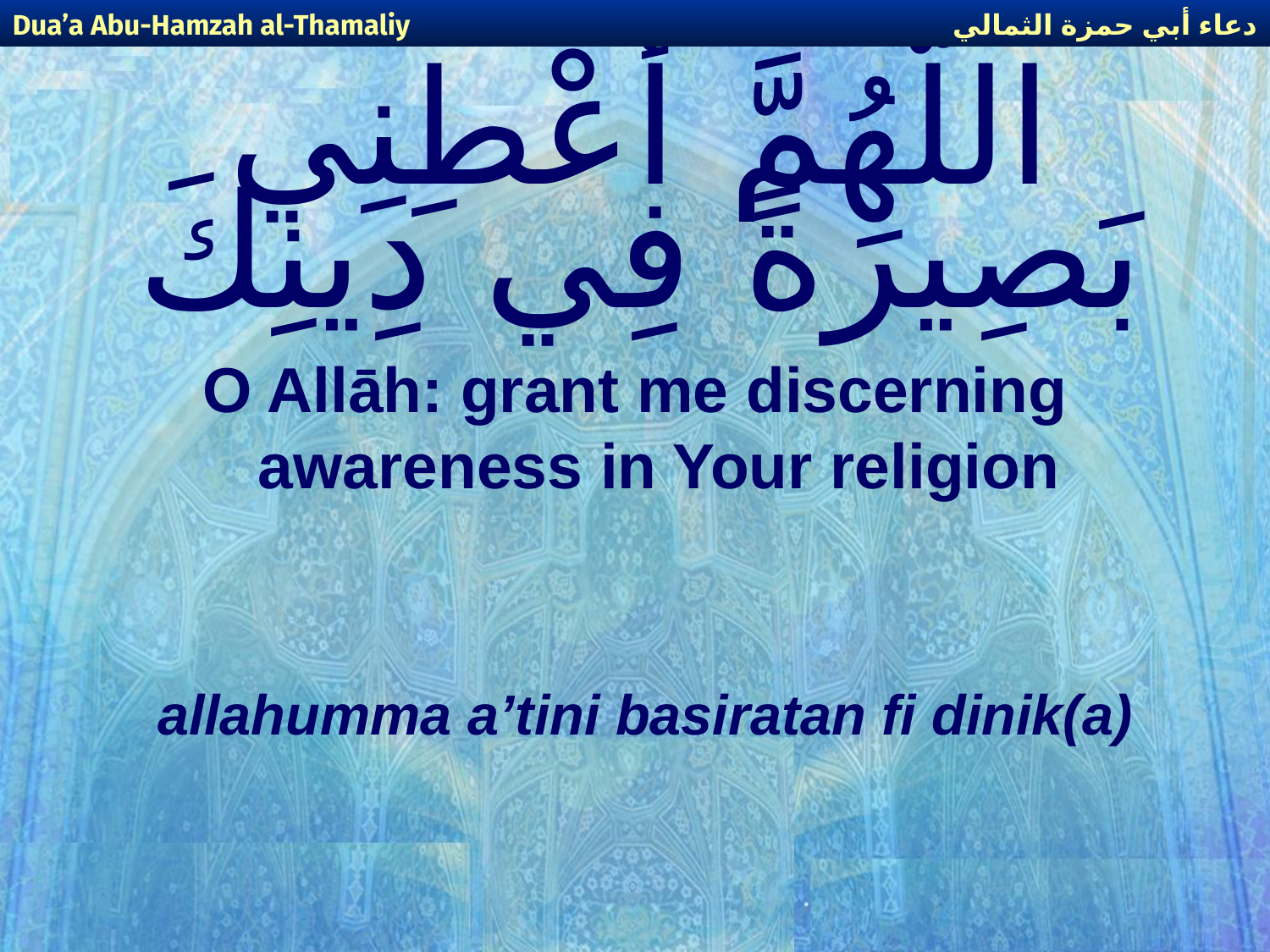

دعاء أبي حمزة الثمالي
Dua’a Abu-Hamzah al-Thamaliy
# اللّهُمَّ أَعْطِنِي بَصِيرَةً فِي دِينِكَ
O Allāh: grant me discerning awareness in Your religion
allahumma a’tini basiratan fi dinik(a)